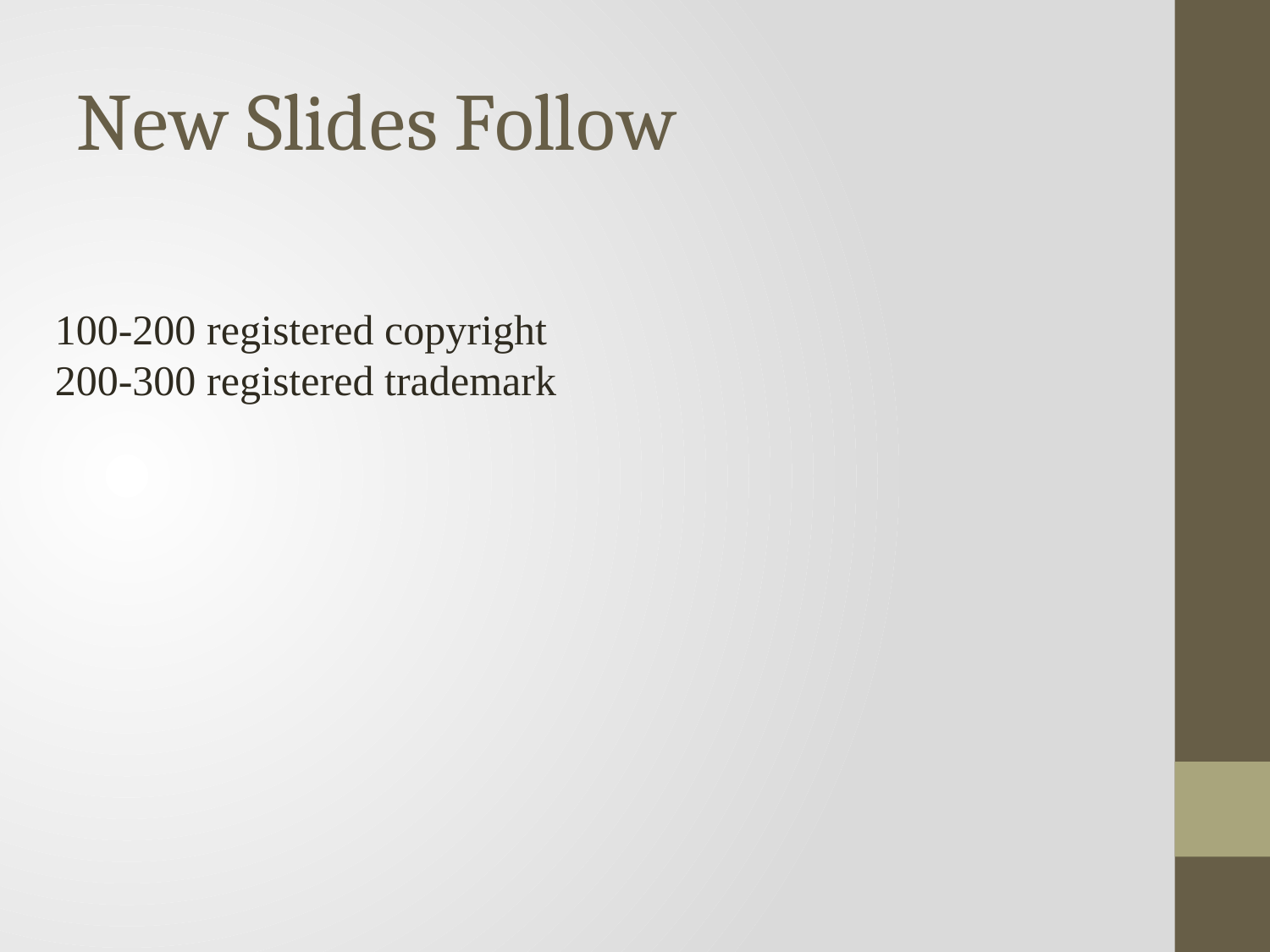

# New Slides Follow

100-200 registered copyright
200-300 registered trademark